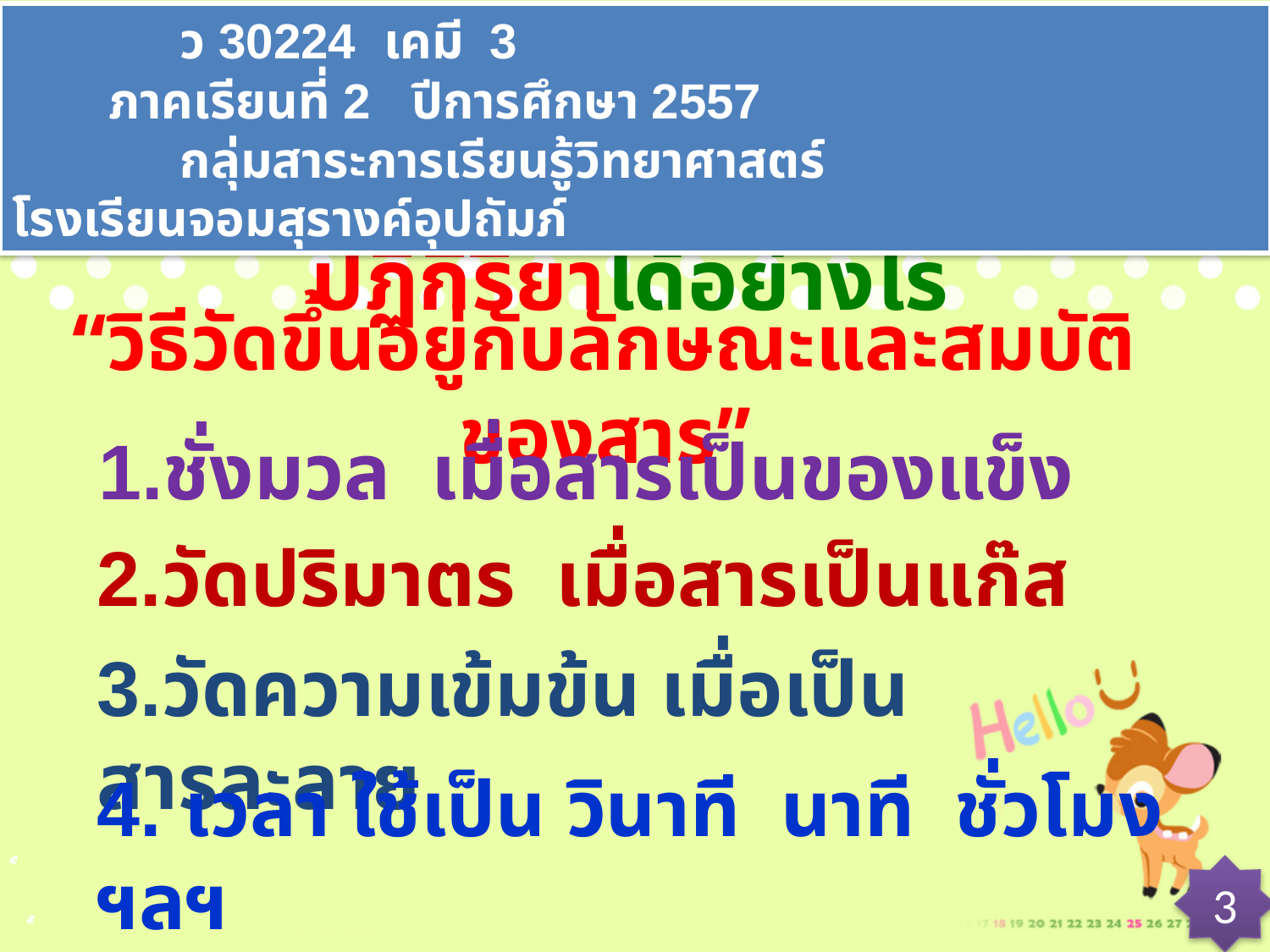

ว 30224  เคมี  3                                                             ภาคเรียนที่ 2   ปีการศึกษา 2557
             กลุ่มสาระการเรียนรู้วิทยาศาสตร์                                  โรงเรียนจอมสุรางค์อุปถัมภ์
จะวัดปริมาณสารต่าง ๆ ขณะเกิดปฏิกิริยาได้อย่างไร
“วิธีวัดขึ้นอยู่กับลักษณะและสมบัติของสาร”
1.ชั่งมวล  เมื่อสารเป็นของแข็ง
2.วัดปริมาตร  เมื่อสารเป็นแก๊ส
3.วัดความเข้มข้น เมื่อเป็นสารละลาย
4. เวลา ใช้เป็น วินาที  นาที  ชั่วโมง ฯลฯ
3